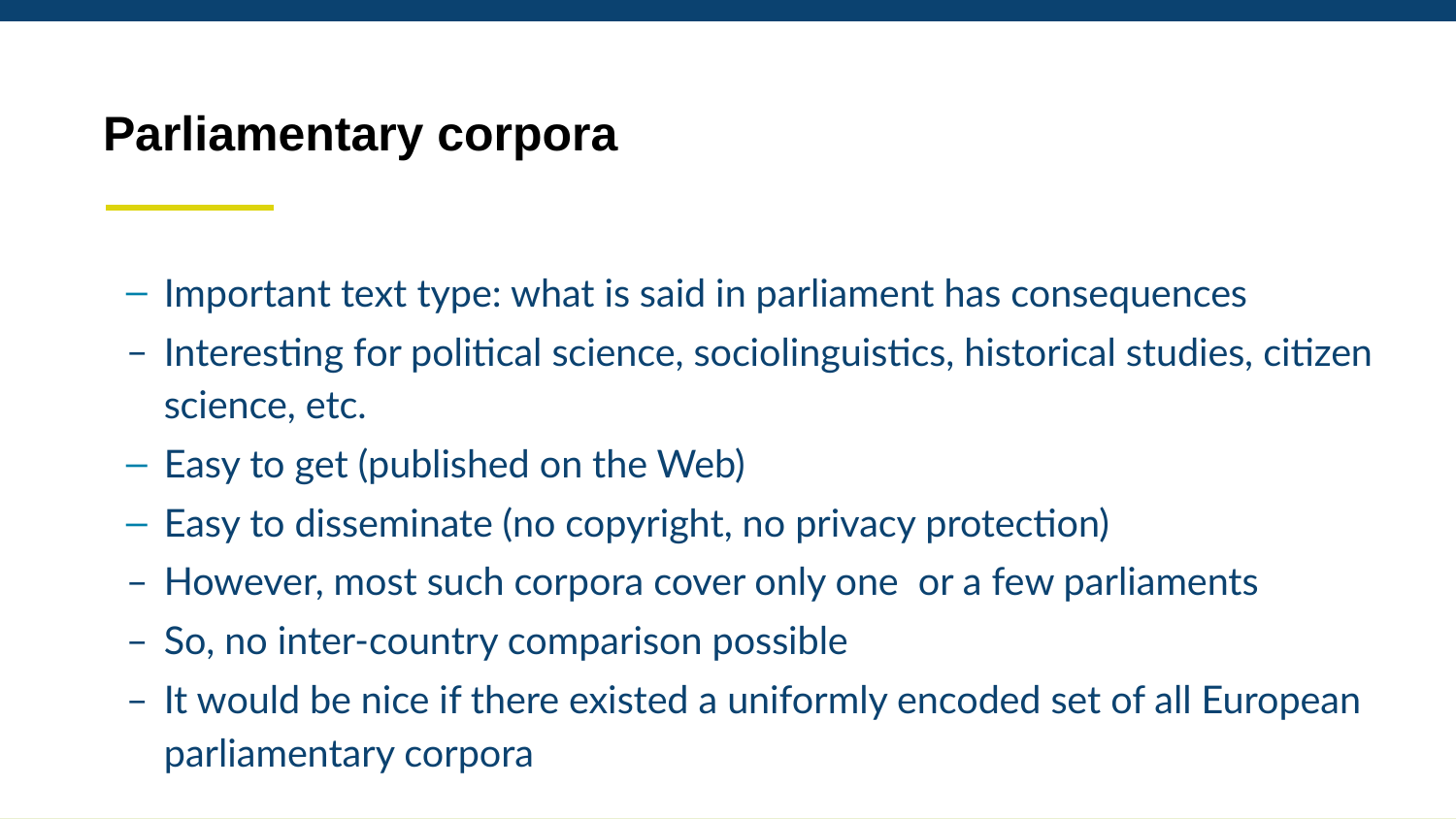

# Parliamentary corpora
Important text type: what is said in parliament has consequences
Interesting for political science, sociolinguistics, historical studies, citizen science, etc.
Easy to get (published on the Web)
Easy to disseminate (no copyright, no privacy protection)
However, most such corpora cover only one  or a few parliaments
So, no inter-country comparison possible
It would be nice if there existed a uniformly encoded set of all European parliamentary corpora